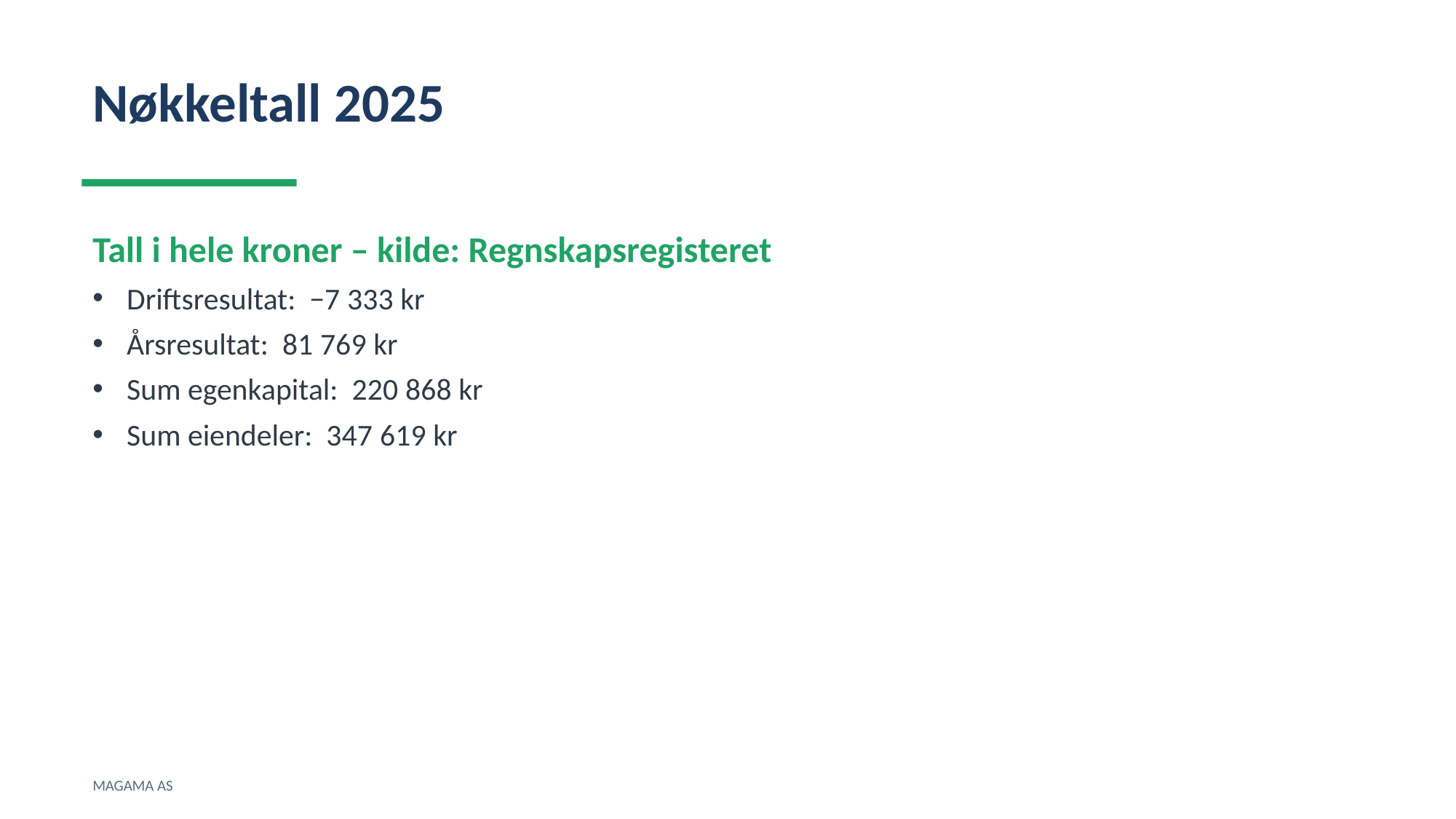

Nøkkeltall 2025

Tall i hele kroner – kilde: Regnskapsregisteret
Driftsresultat:  −7 333 kr
Årsresultat:  81 769 kr
Sum egenkapital:  220 868 kr
Sum eiendeler:  347 619 kr
MAGAMA AS